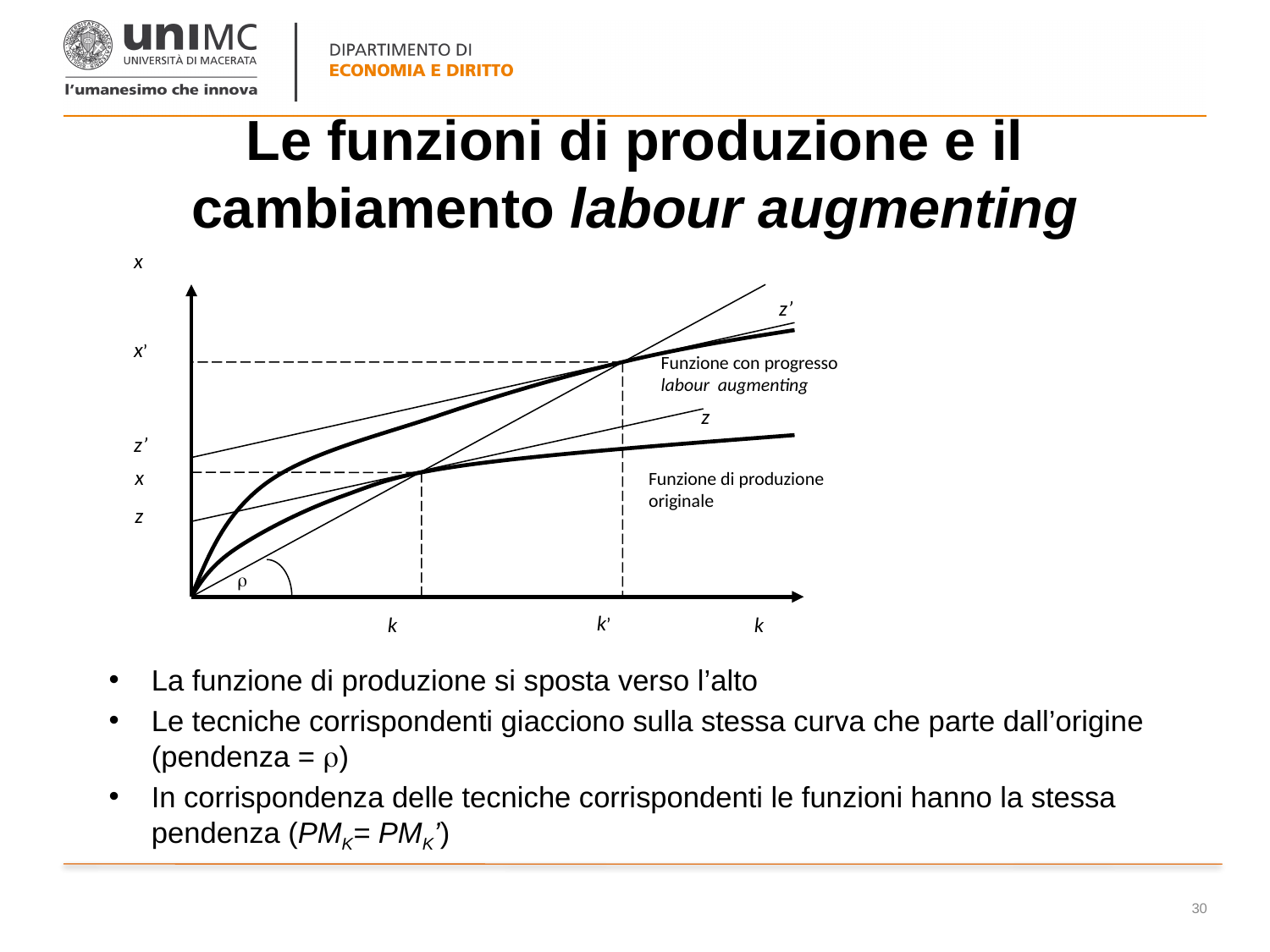

# Le funzioni di produzione e il cambiamento labour augmenting
x

z’

x’

Funzione con progresso labour  augmenting

z

z’

x
Funzione di produzione originale

z

ρ
k’
k
k
La funzione di produzione si sposta verso l’alto
Le tecniche corrispondenti giacciono sulla stessa curva che parte dall’origine (pendenza = ρ)
In corrispondenza delle tecniche corrispondenti le funzioni hanno la stessa pendenza (PMK= PMK’)
30